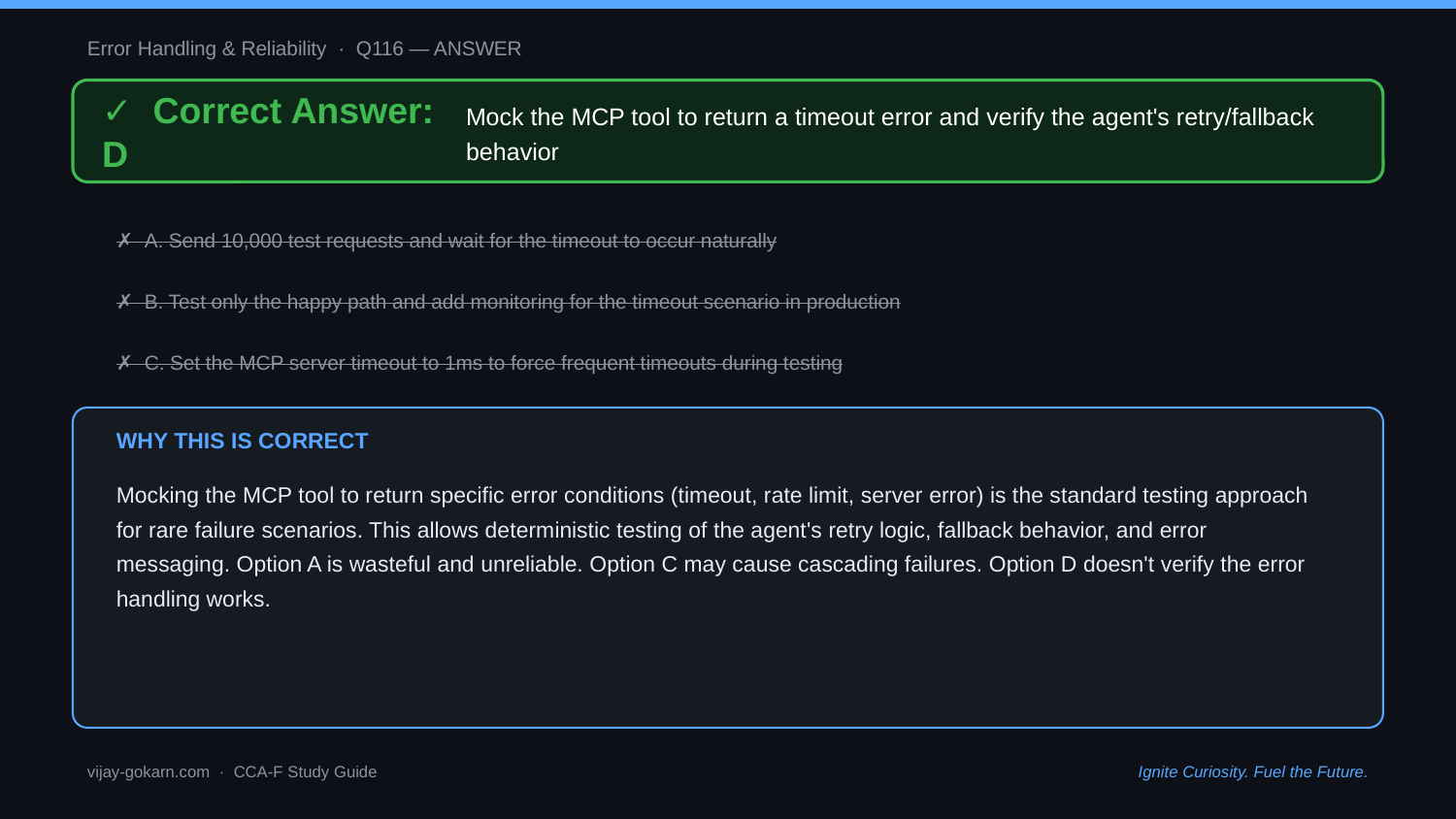

Error Handling & Reliability  ·  Q116 — ANSWER

✓  Correct Answer: D
Mock the MCP tool to return a timeout error and verify the agent's retry/fallback behavior
✗  A. Send 10,000 test requests and wait for the timeout to occur naturally
✗  B. Test only the happy path and add monitoring for the timeout scenario in production
✗  C. Set the MCP server timeout to 1ms to force frequent timeouts during testing

WHY THIS IS CORRECT
Mocking the MCP tool to return specific error conditions (timeout, rate limit, server error) is the standard testing approach for rare failure scenarios. This allows deterministic testing of the agent's retry logic, fallback behavior, and error messaging. Option A is wasteful and unreliable. Option C may cause cascading failures. Option D doesn't verify the error handling works.
vijay-gokarn.com  ·  CCA-F Study Guide
Ignite Curiosity. Fuel the Future.